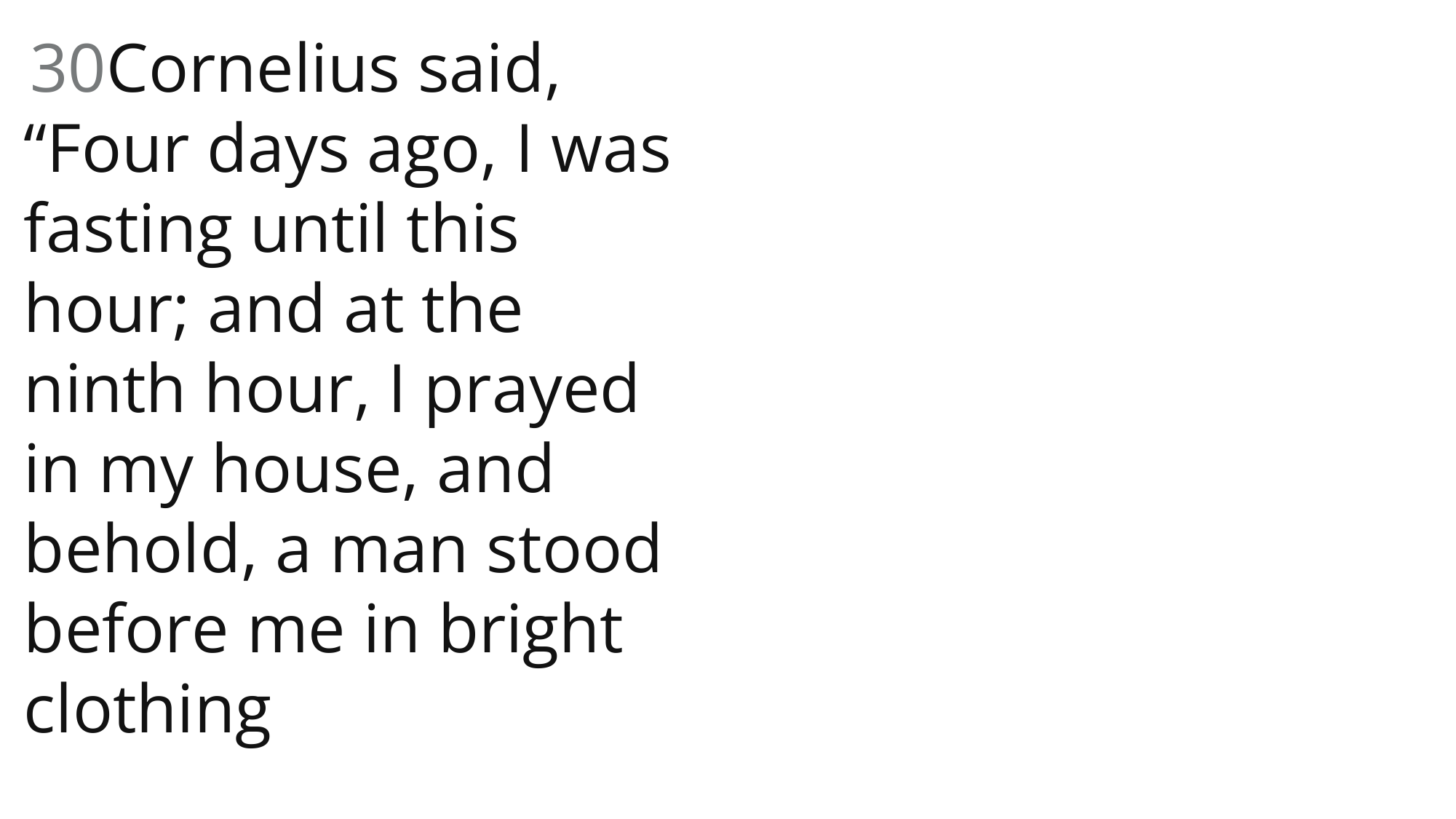

30Cornelius said, “Four days ago, I was fasting until this hour; and at the ninth hour, I prayed in my house, and behold, a man stood before me in bright clothing